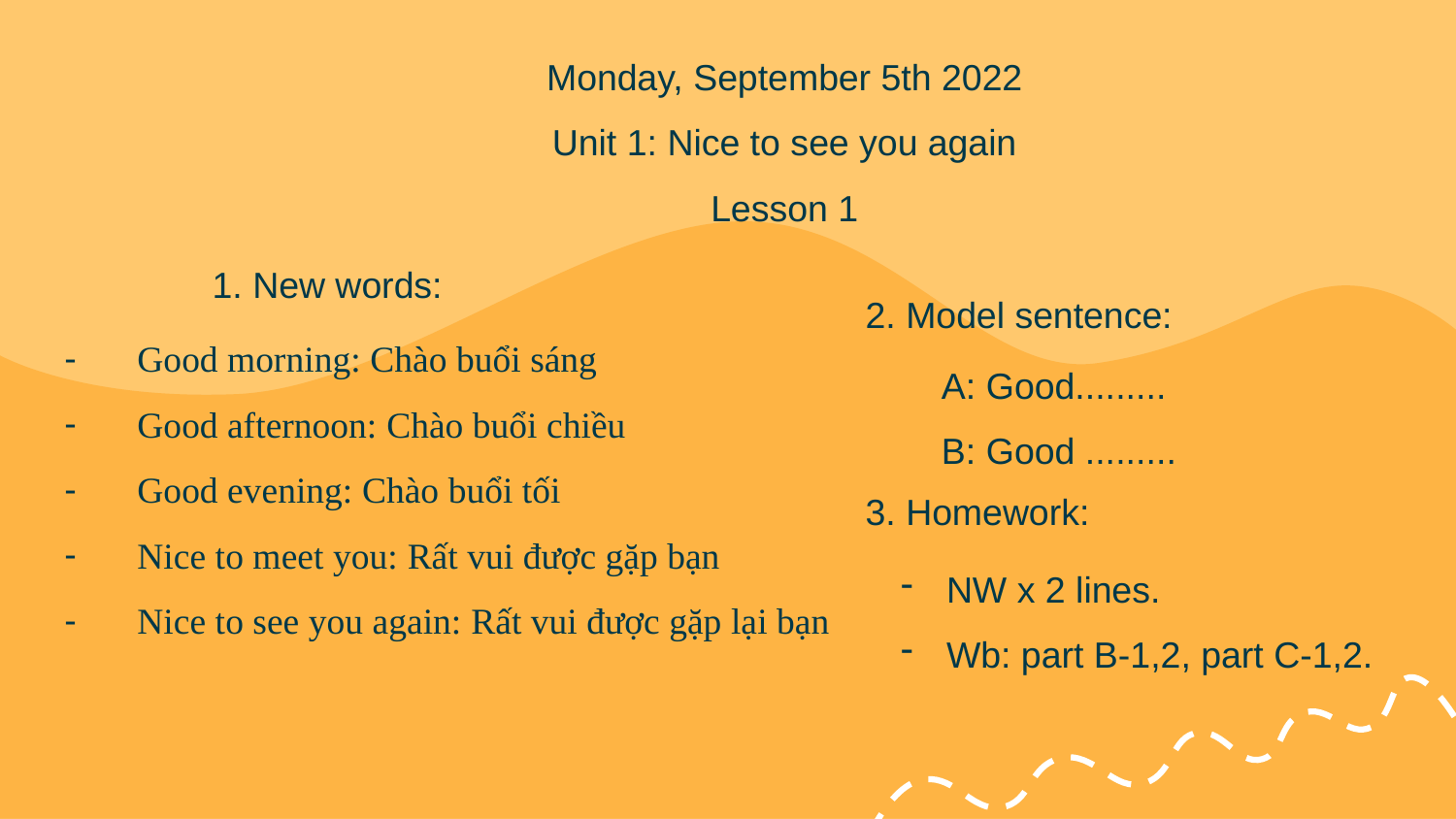

# Monday, September 5th 2022 Unit 1: Nice to see you again Lesson 1
1. New words:
2. Model sentence:
A: Good.........
B: Good .........

Good morning: Chào buổi sáng
Good afternoon: Chào buổi chiều
Good evening: Chào buổi tối
Nice to meet you: Rất vui được gặp bạn
Nice to see you again: Rất vui được gặp lại bạn
3. Homework:
NW x 2 lines.
Wb: part B-1,2, part C-1,2.